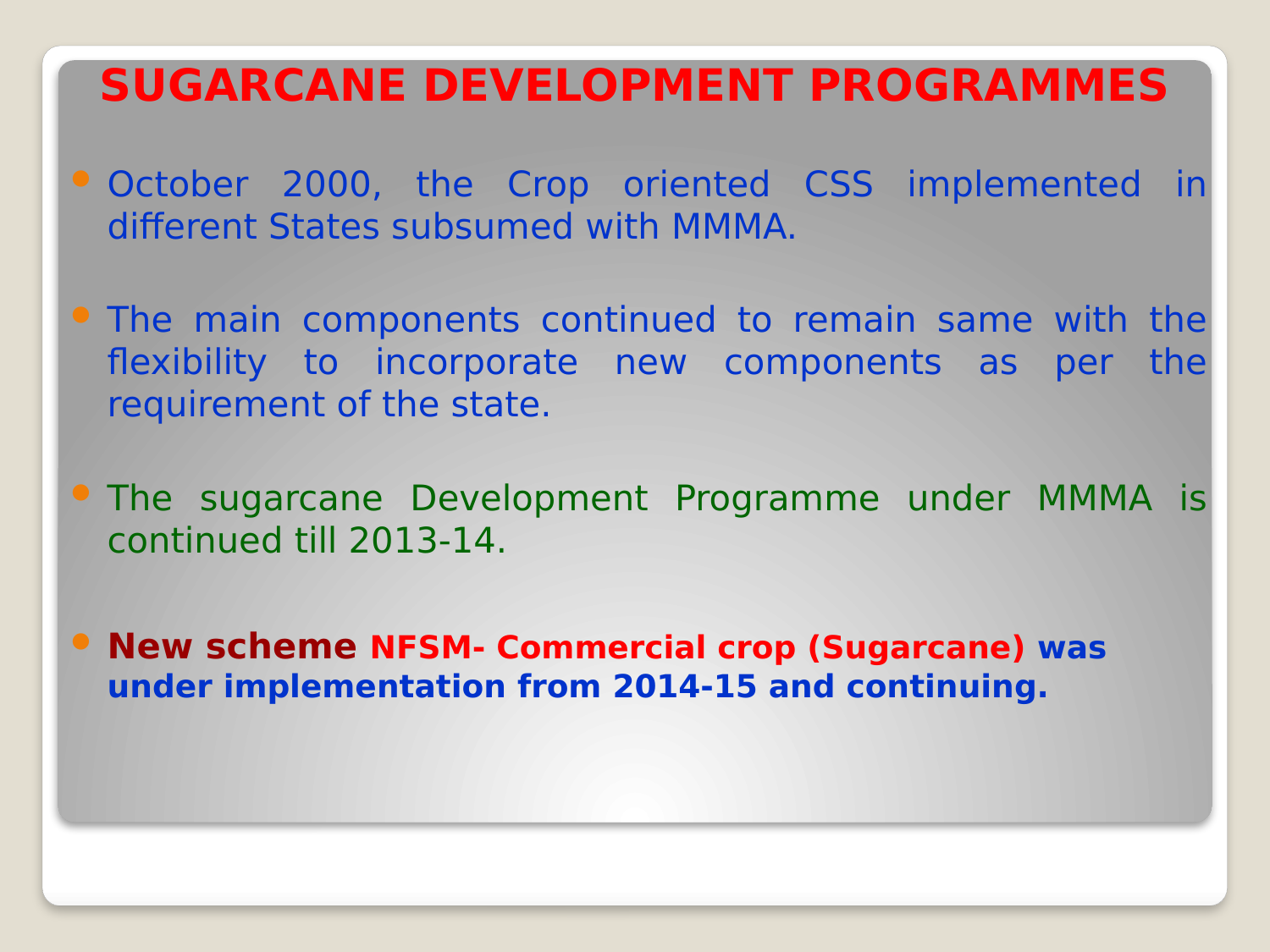

# SUGARCANE DEVELOPMENT PROGRAMMES
October 2000, the Crop oriented CSS implemented in different States subsumed with MMMA.

The main components continued to remain same with the flexibility to incorporate new components as per the requirement of the state.

The sugarcane Development Programme under MMMA is continued till 2013-14.

New scheme NFSM- Commercial crop (Sugarcane) was  under implementation from 2014-15 and continuing.